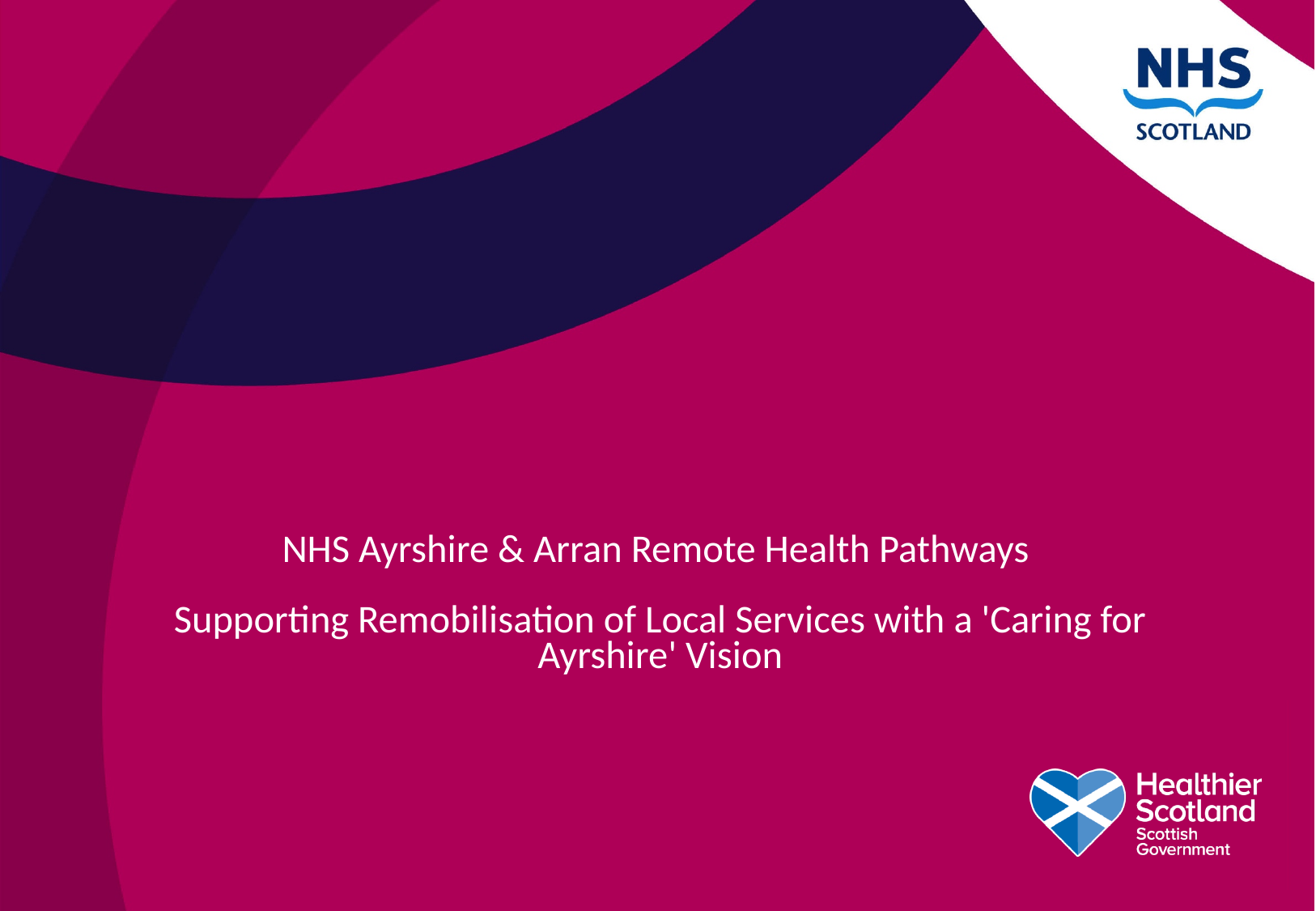

# NHS Ayrshire & Arran Remote Health Pathways Supporting Remobilisation of Local Services with a 'Caring for Ayrshire' Vision